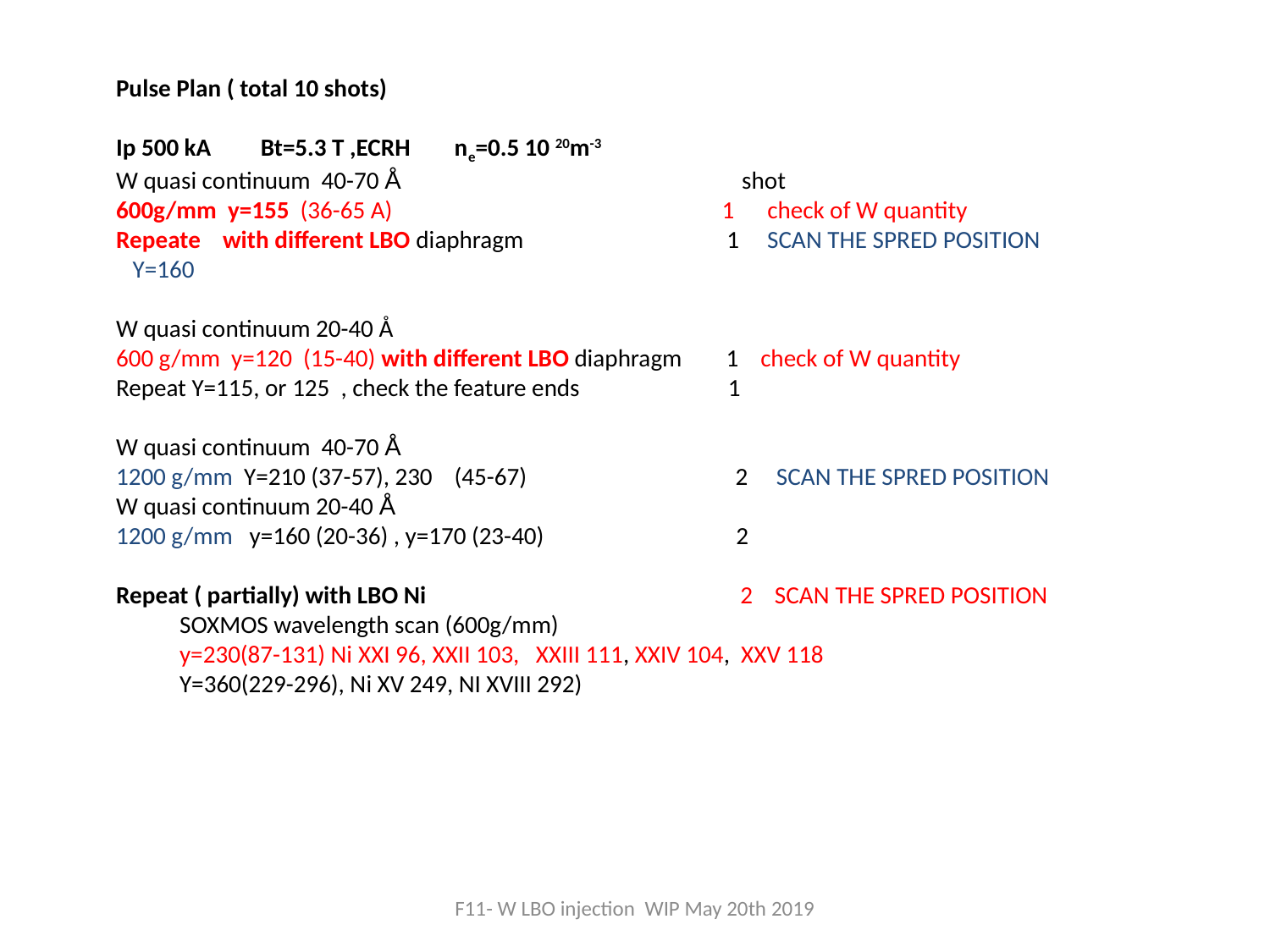

Pulse Plan ( total 10 shots)

Ip 500 kA         Bt=5.3 T ,ECRH        ne=0.5 10 20m-3
W quasi continuum  40-70 Å                                                              shot
600g/mm  y=155  (36-65 A)                                                            1      check of W quantity
Repeate    with different LBO diaphragm                                     1     SCAN THE SPRED POSITION
   Y=160

W quasi continuum 20-40 Å
600 g/mm  y=120  (15-40) with different LBO diaphragm        1    check of W quantity
Repeat Y=115, or 125  , check the feature ends                           1

W quasi continuum  40-70 Å
1200 g/mm  Y=210 (37-57), 230    (45-67)                                      2     SCAN THE SPRED POSITION
W quasi continuum 20-40 Å
1200 g/mm   y=160 (20-36) , y=170 (23-40)                                   2

Repeat ( partially) with LBO Ni                                                         2    SCAN THE SPRED POSITION
SOXMOS wavelength scan (600g/mm)
y=230(87-131) Ni XXI 96, XXII 103,   XXIII 111, XXIV 104,  XXV 118
Y=360(229-296), Ni XV 249, NI XVIII 292)

F11- W LBO injection  WIP May 20th 2019